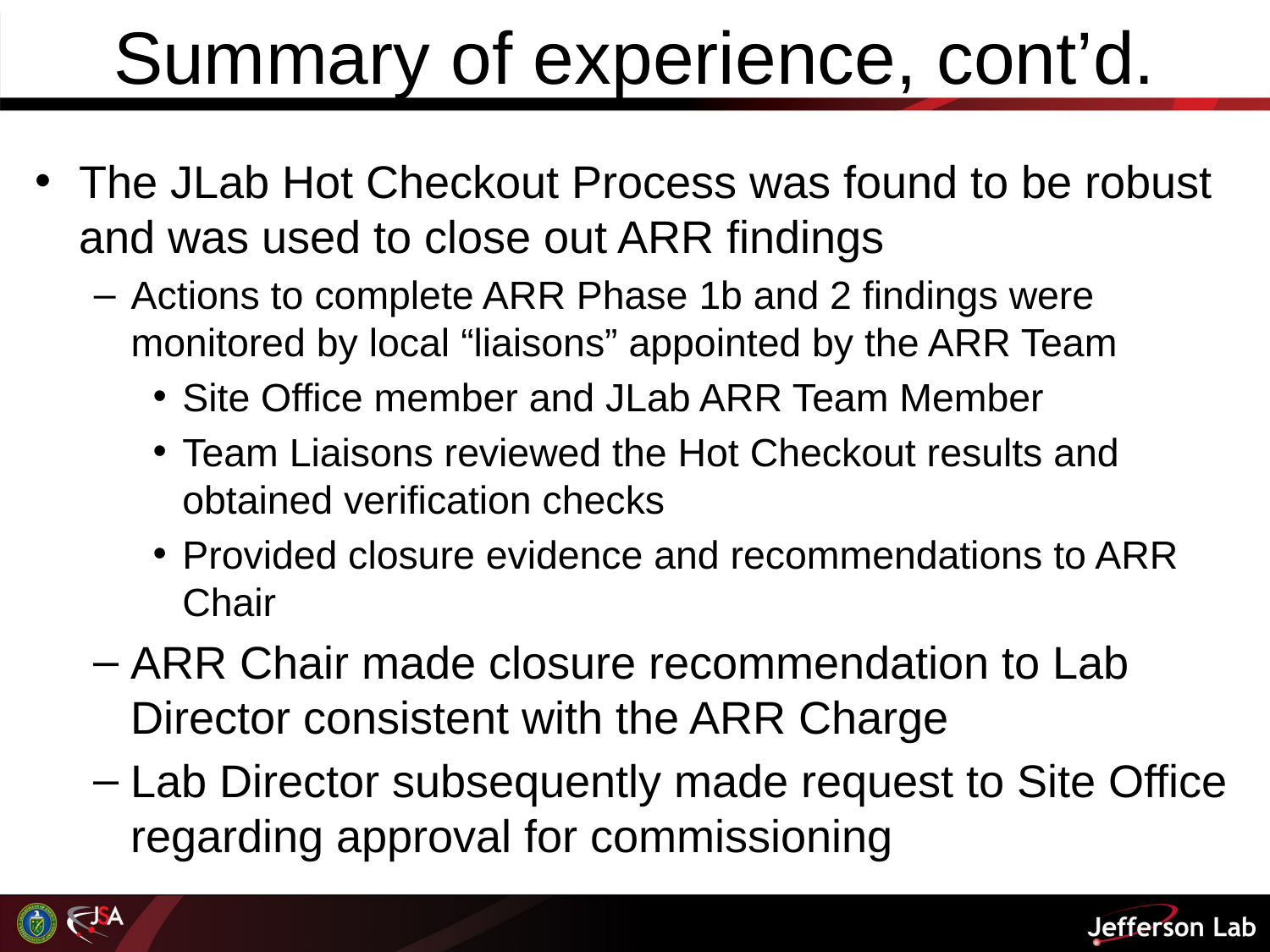

# Summary of experience, cont’d.
The JLab Hot Checkout Process was found to be robust and was used to close out ARR findings
Actions to complete ARR Phase 1b and 2 findings were monitored by local “liaisons” appointed by the ARR Team
Site Office member and JLab ARR Team Member
Team Liaisons reviewed the Hot Checkout results and obtained verification checks
Provided closure evidence and recommendations to ARR Chair
ARR Chair made closure recommendation to Lab Director consistent with the ARR Charge
Lab Director subsequently made request to Site Office regarding approval for commissioning